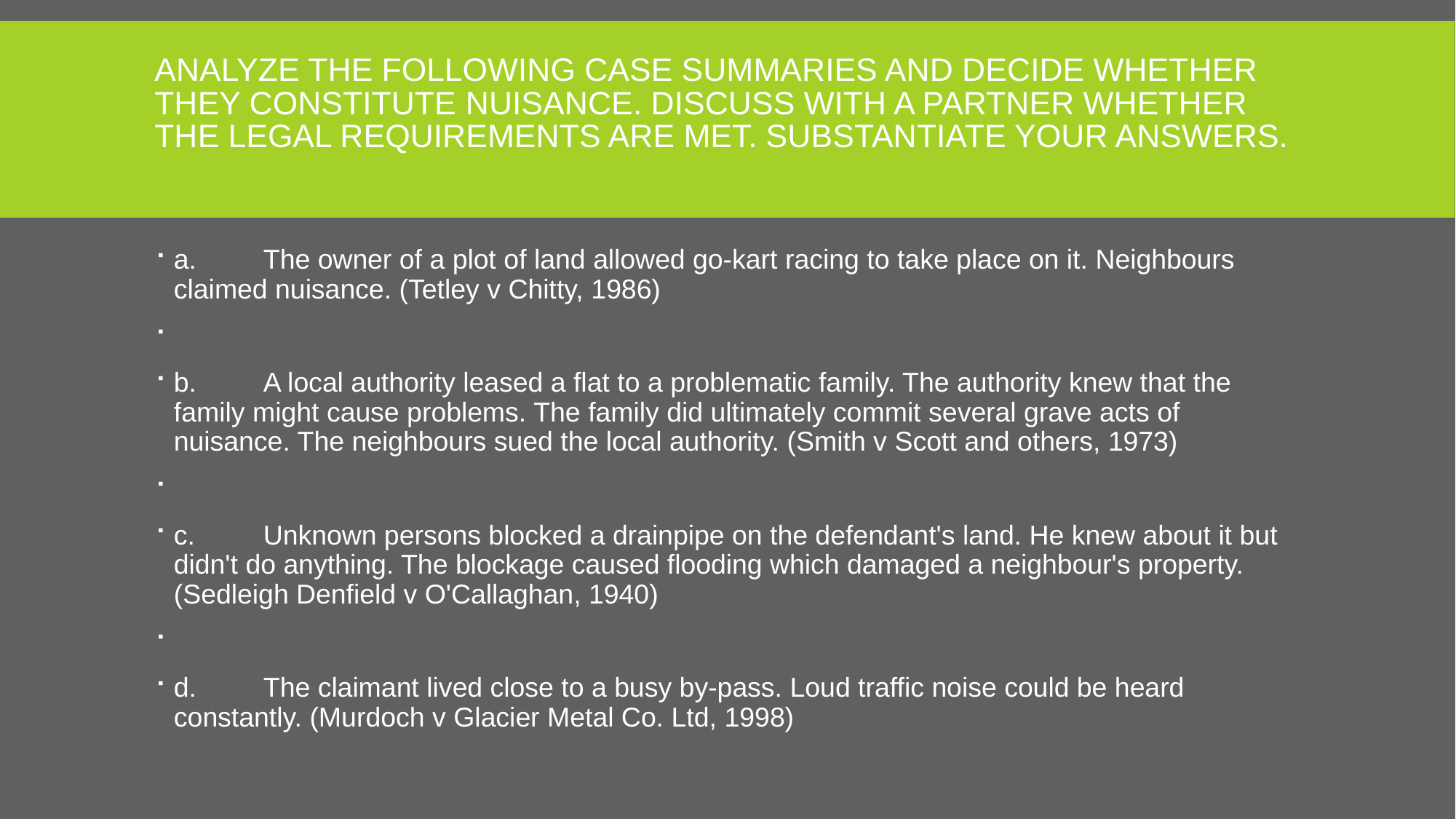

# Analyze the following case summaries and decide whether they constitute NUISANCE. Discuss with a partner whether the legal requirements are met. Substantiate your answers.
a.   	The owner of a plot of land allowed go-kart racing to take place on it. Neighbours claimed nuisance. (Tetley v Chitty, 1986)

b.  	A local authority leased a flat to a problematic family. The authority knew that the family might cause problems. The family did ultimately commit several grave acts of nuisance. The neighbours sued the local authority. (Smith v Scott and others, 1973)

c.   	Unknown persons blocked a drainpipe on the defendant's land. He knew about it but didn't do anything. The blockage caused flooding which damaged a neighbour's property. (Sedleigh Denfield v O'Callaghan, 1940)

d.  	The claimant lived close to a busy by-pass. Loud traffic noise could be heard constantly. (Murdoch v Glacier Metal Co. Ltd, 1998)